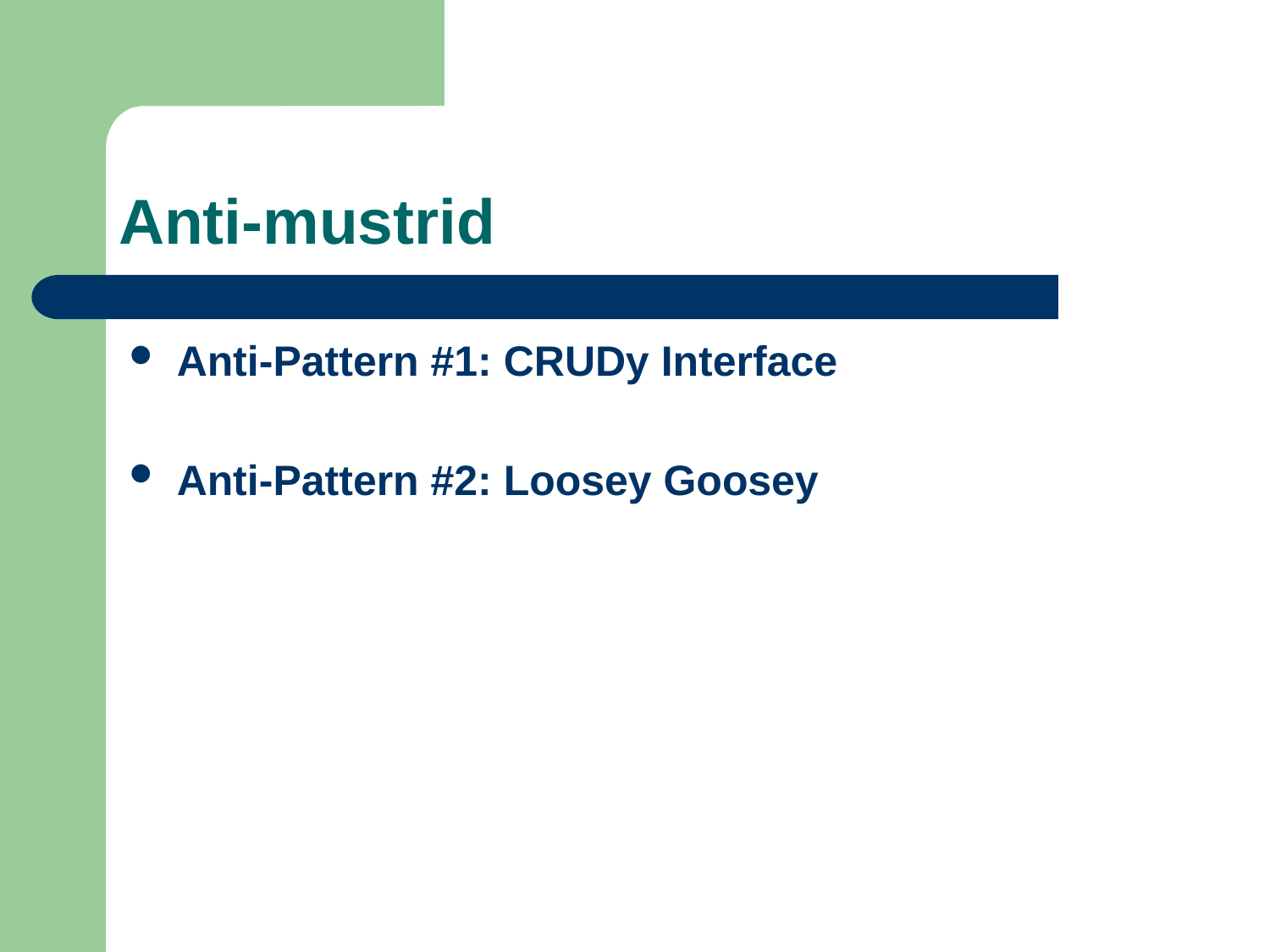

# Anti-mustrid
Anti-Pattern #1: CRUDy Interface

Anti-Pattern #2: Loosey Goosey